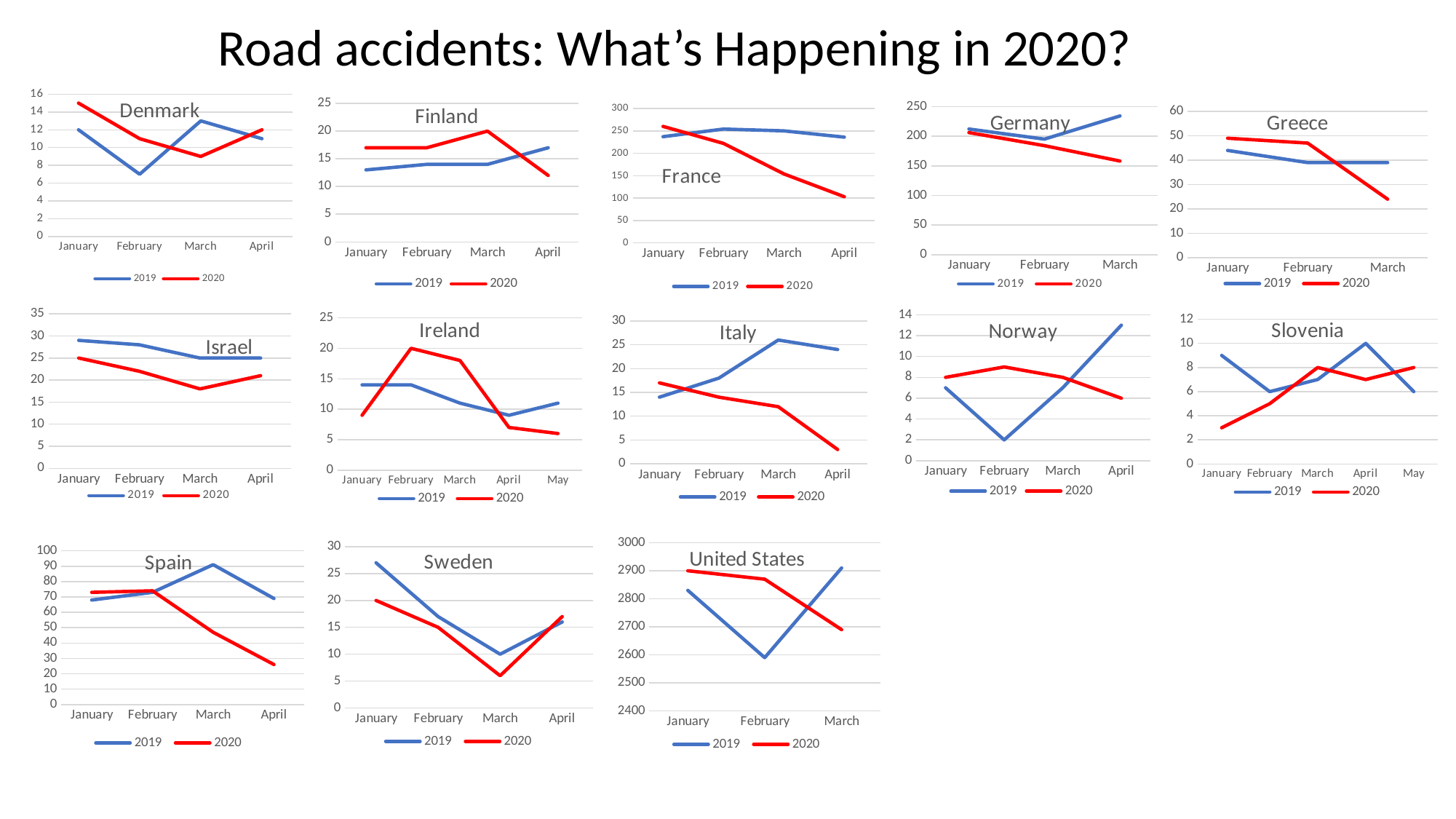

# Road accidents: What’s Happening in 2020?

### Chart: Denmark

| Category | 2019 | 2020 |
|---|---|---|
| January | 12.0 | 15.0 |
| February | 7.0 | 11.0 |
| March | 13.0 | 9.0 |
| April | 11.0 | 12.0 |

### Chart: Finland

| Category | 2019 | 2020 |
|---|---|---|
| January | 13.0 | 17.0 |
| February | 14.0 | 17.0 |
| March | 14.0 | 20.0 |
| April | 17.0 | 12.0 |

### Chart: France

| Category | 2019 | 2020 |
|---|---|---|
| January | 237.0 | 260.0 |
| February | 254.0 | 222.0 |
| March | 250.0 | 154.0 |
| April | 236.0 | 103.0 |

### Chart: Greece

| Category | 2019 | 2020 |
|---|---|---|
| January | 44.0 | 49.0 |
| February | 39.0 | 47.0 |
| March | 39.0 | 24.0 |

### Chart: Germany

| Category | 2019 | 2020 |
|---|---|---|
| January | 212.0 | 206.0 |
| February | 195.0 | 184.0 |
| March | 234.0 | 158.0 |

### Chart: Slovenia

| Category | 2019 | 2020 |
|---|---|---|
| January | 9.0 | 3.0 |
| February | 6.0 | 5.0 |
| March | 7.0 | 8.0 |
| April | 10.0 | 7.0 |
| May | 6.0 | 8.0 |

### Chart: Ireland

| Category | 2019 | 2020 |
|---|---|---|
| January | 14.0 | 9.0 |
| February | 14.0 | 20.0 |
| March | 11.0 | 18.0 |
| April | 9.0 | 7.0 |
| May | 11.0 | 6.0 |

### Chart: Israel

| Category | 2019 | 2020 |
|---|---|---|
| January | 29.0 | 25.0 |
| February | 28.0 | 22.0 |
| March | 25.0 | 18.0 |
| April | 25.0 | 21.0 |

### Chart: Norway

| Category | 2019 | 2020 |
|---|---|---|
| January | 7.0 | 8.0 |
| February | 2.0 | 9.0 |
| March | 7.0 | 8.0 |
| April | 13.0 | 6.0 |

### Chart: Italy

| Category | 2019 | 2020 |
|---|---|---|
| January | 14.0 | 17.0 |
| February | 18.0 | 14.0 |
| March | 26.0 | 12.0 |
| April | 24.0 | 3.0 |

### Chart: United States

| Category | 2019 | 2020 |
|---|---|---|
| January | 2830.0 | 2900.0 |
| February | 2590.0 | 2870.0 |
| March | 2910.0 | 2690.0 |

### Chart: Sweden

| Category | 2019 | 2020 |
|---|---|---|
| January | 27.0 | 20.0 |
| February | 17.0 | 15.0 |
| March | 10.0 | 6.0 |
| April | 16.0 | 17.0 |

### Chart: Spain

| Category | 2019 | 2020 |
|---|---|---|
| January | 68.0 | 73.0 |
| February | 73.0 | 74.0 |
| March | 91.0 | 47.0 |
| April | 69.0 | 26.0 |